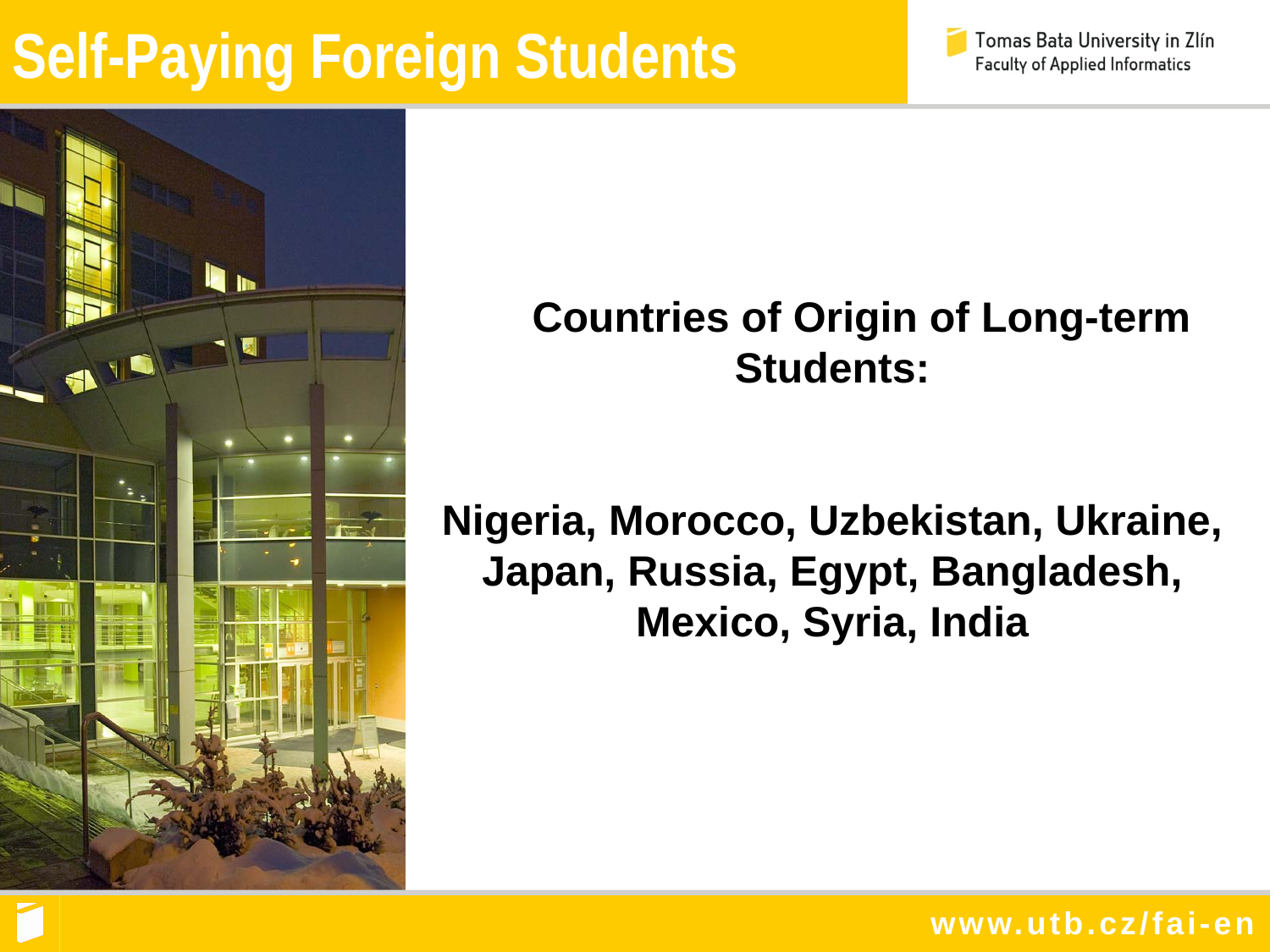

Self-Paying Foreign Students

      Countries of Origin of Long-term Students:

Nigeria, Morocco, Uzbekistan, Ukraine, Japan, Russia, Egypt, Bangladesh, Mexico, Syria, India